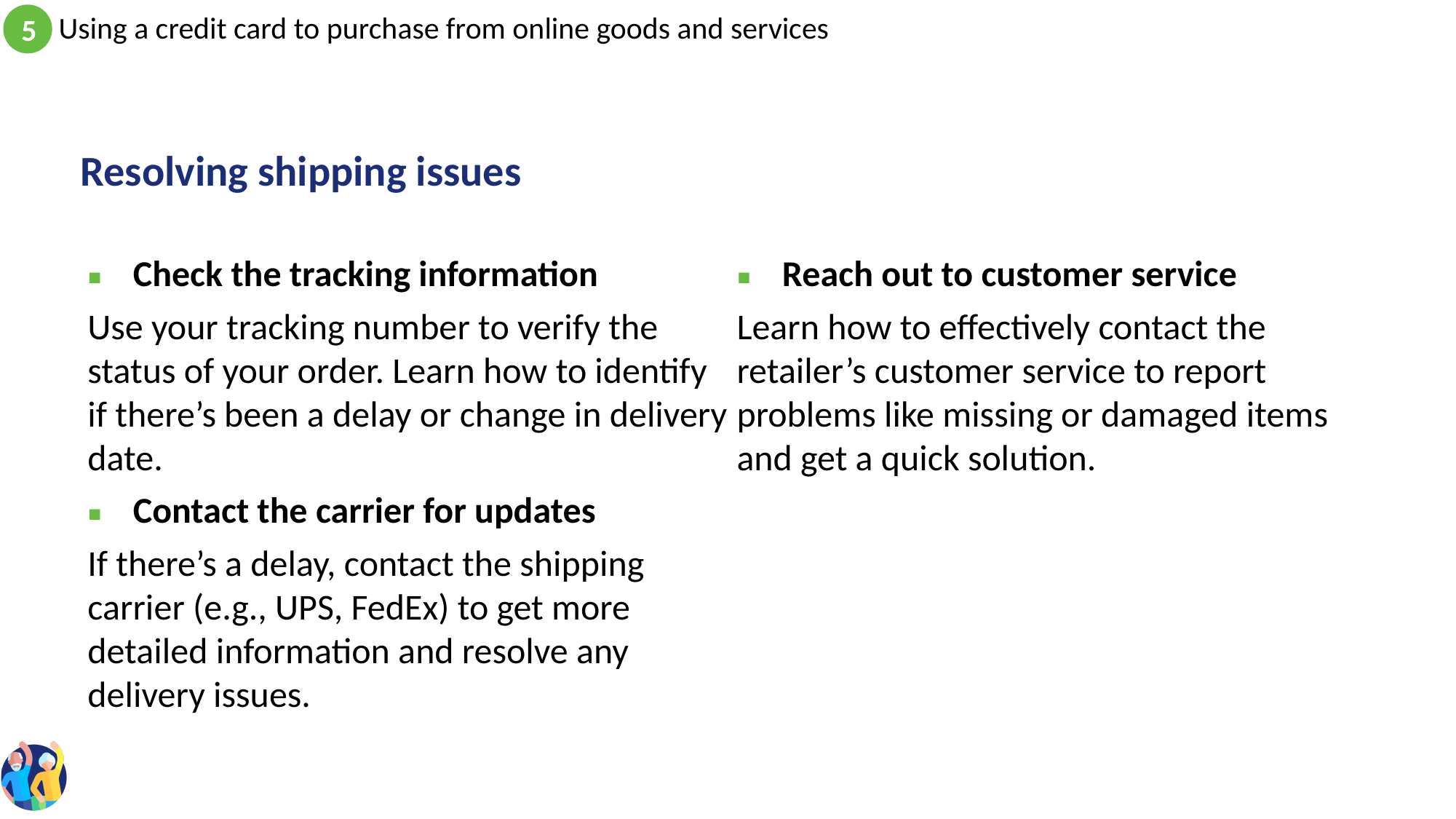

# Resolving shipping issues
Check the tracking information
Use your tracking number to verify the status of your order. Learn how to identify if there’s been a delay or change in delivery date.
Contact the carrier for updates
If there’s a delay, contact the shipping carrier (e.g., UPS, FedEx) to get more detailed information and resolve any delivery issues.
Reach out to customer service
Learn how to effectively contact the retailer’s customer service to report problems like missing or damaged items and get a quick solution.